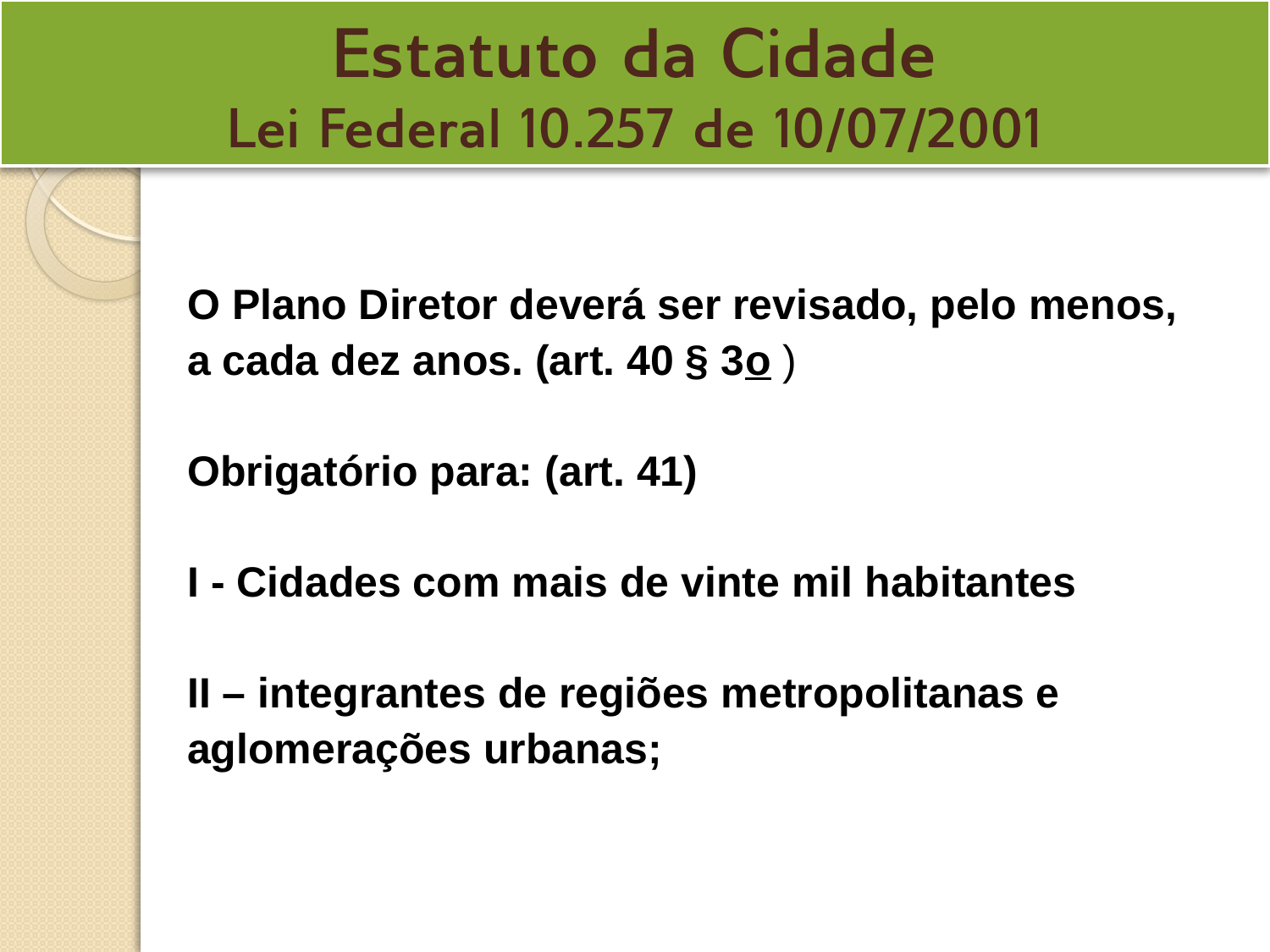

Estatuto da Cidade
Lei Federal 10.257 de 10/07/2001
O Plano Diretor deverá ser revisado, pelo menos, a cada dez anos. (art. 40 § 3o )
Obrigatório para: (art. 41)
I - Cidades com mais de vinte mil habitantes
II – integrantes de regiões metropolitanas e aglomerações urbanas;